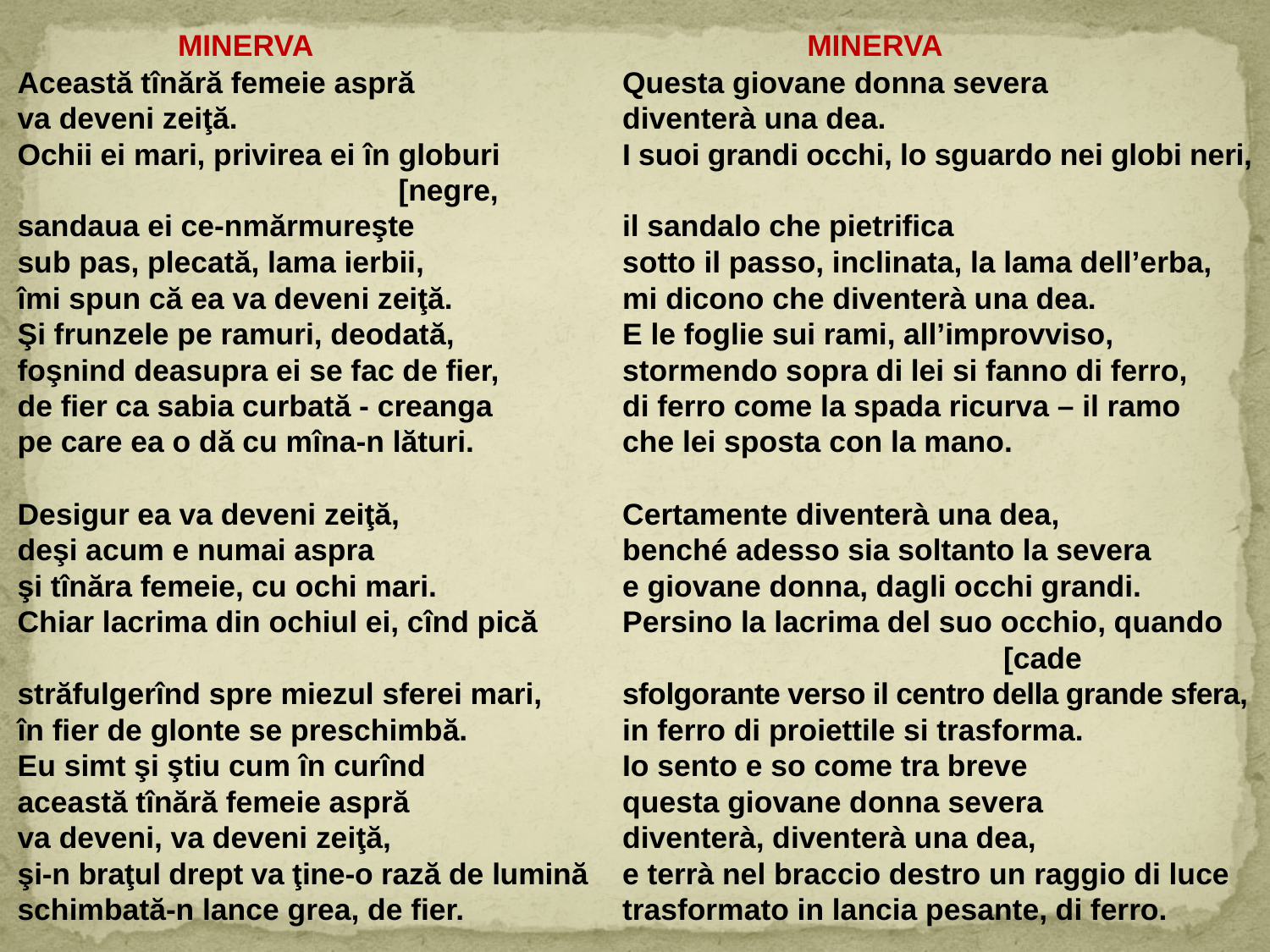

MINERVA
Această tînără femeie aspră
va deveni zeiţă.
Ochii ei mari, privirea ei în globuri 				[negre,
sandaua ei ce-nmărmureşte
sub pas, plecată, lama ierbii,
îmi spun că ea va deveni zeiţă.
Şi frunzele pe ramuri, deodată,
foşnind deasupra ei se fac de fier,
de fier ca sabia curbată - creanga
pe care ea o dă cu mîna-n lături.
Desigur ea va deveni zeiţă,
deşi acum e numai aspra
şi tînăra femeie, cu ochi mari.
Chiar lacrima din ochiul ei, cînd pică
străfulgerînd spre miezul sferei mari,
în fier de glonte se preschimbă.
Eu simt şi ştiu cum în curînd
această tînără femeie aspră
va deveni, va deveni zeiţă,
şi-n braţul drept va ţine-o rază de lumină
schimbată-n lance grea, de fier.

                                 MINERVA
Questa giovane donna severa
diventerà una dea.
I suoi grandi occhi, lo sguardo nei globi neri,

il sandalo che pietrifica
sotto il passo, inclinata, la lama dell’erba,
mi dicono che diventerà una dea.
E le foglie sui rami, all’improvviso,
stormendo sopra di lei si fanno di ferro,
di ferro come la spada ricurva – il ramo
che lei sposta con la mano.

Certamente diventerà una dea,
benché adesso sia soltanto la severa
e giovane donna, dagli occhi grandi.
Persino la lacrima del suo occhio, quando 				[cade
sfolgorante verso il centro della grande sfera,
in ferro di proiettile si trasforma.
Io sento e so come tra breve
questa giovane donna severa
diventerà, diventerà una dea,
e terrà nel braccio destro un raggio di luce
trasformato in lancia pesante, di ferro.